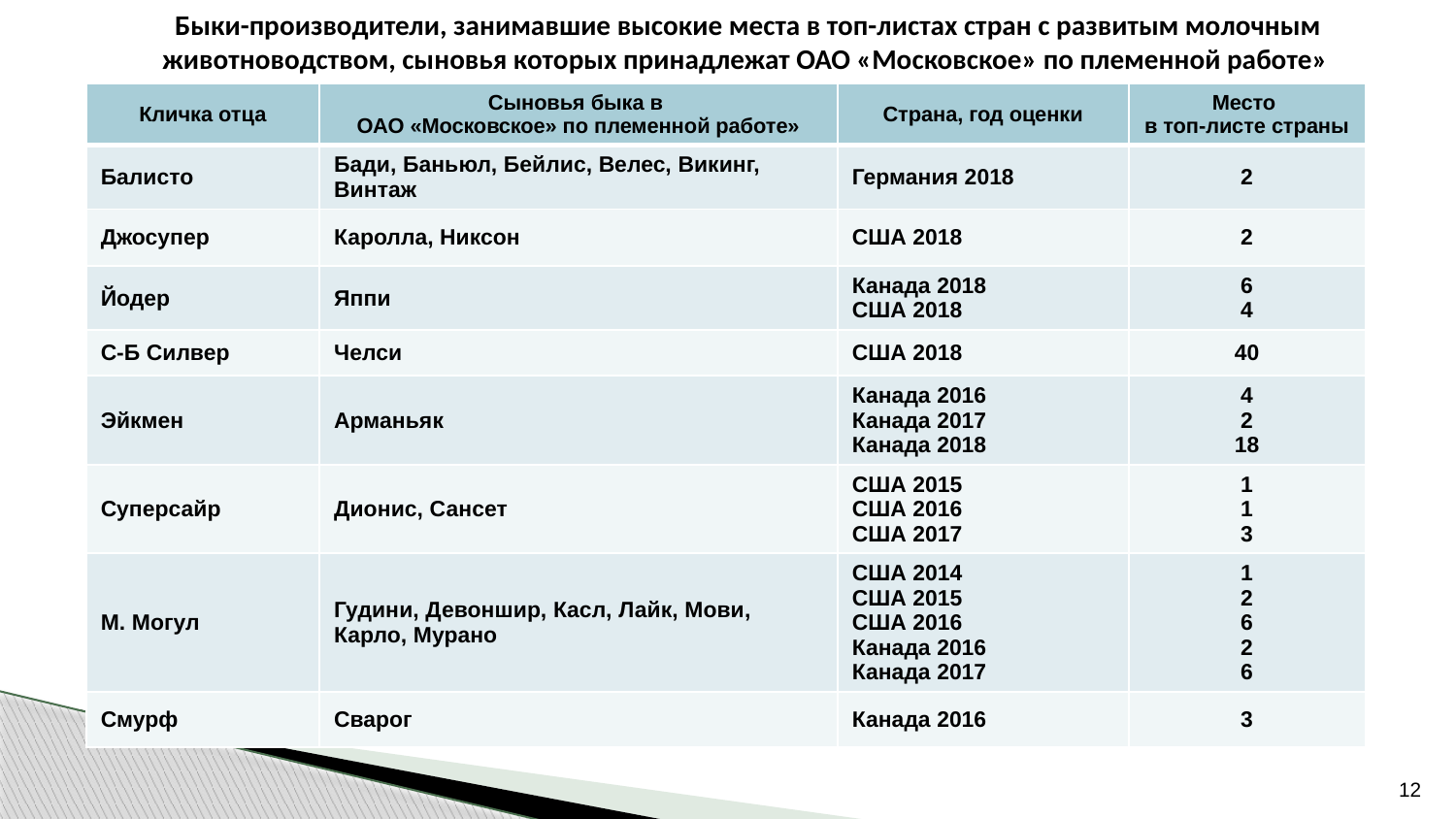

Быки-производители, занимавшие высокие места в топ-листах стран с развитым молочным животноводством, сыновья которых принадлежат ОАО «Московское» по племенной работе»
| Кличка отца | Сыновья быка в ОАО «Московское» по племенной работе» | Страна, год оценки | Место в топ-листе страны |
| --- | --- | --- | --- |
| Балисто | Бади, Баньюл, Бейлис, Велес, Викинг, Винтаж | Германия 2018 | 2 |
| Джосупер | Каролла, Никсон | США 2018 | 2 |
| Йодер | Яппи | Канада 2018 США 2018 | 6 4 |
| С-Б Силвер | Челси | США 2018 | 40 |
| Эйкмен | Арманьяк | Канада 2016 Канада 2017 Канада 2018 | 4 2 18 |
| Суперсайр | Дионис, Сансет | США 2015 США 2016 США 2017 | 1 1 3 |
| М. Могул | Гудини, Девоншир, Касл, Лайк, Мови, Карло, Мурано | США 2014 США 2015 США 2016 Канада 2016 Канада 2017 | 1 2 6 2 6 |
| Смурф | Сварог | Канада 2016 | 3 |
12